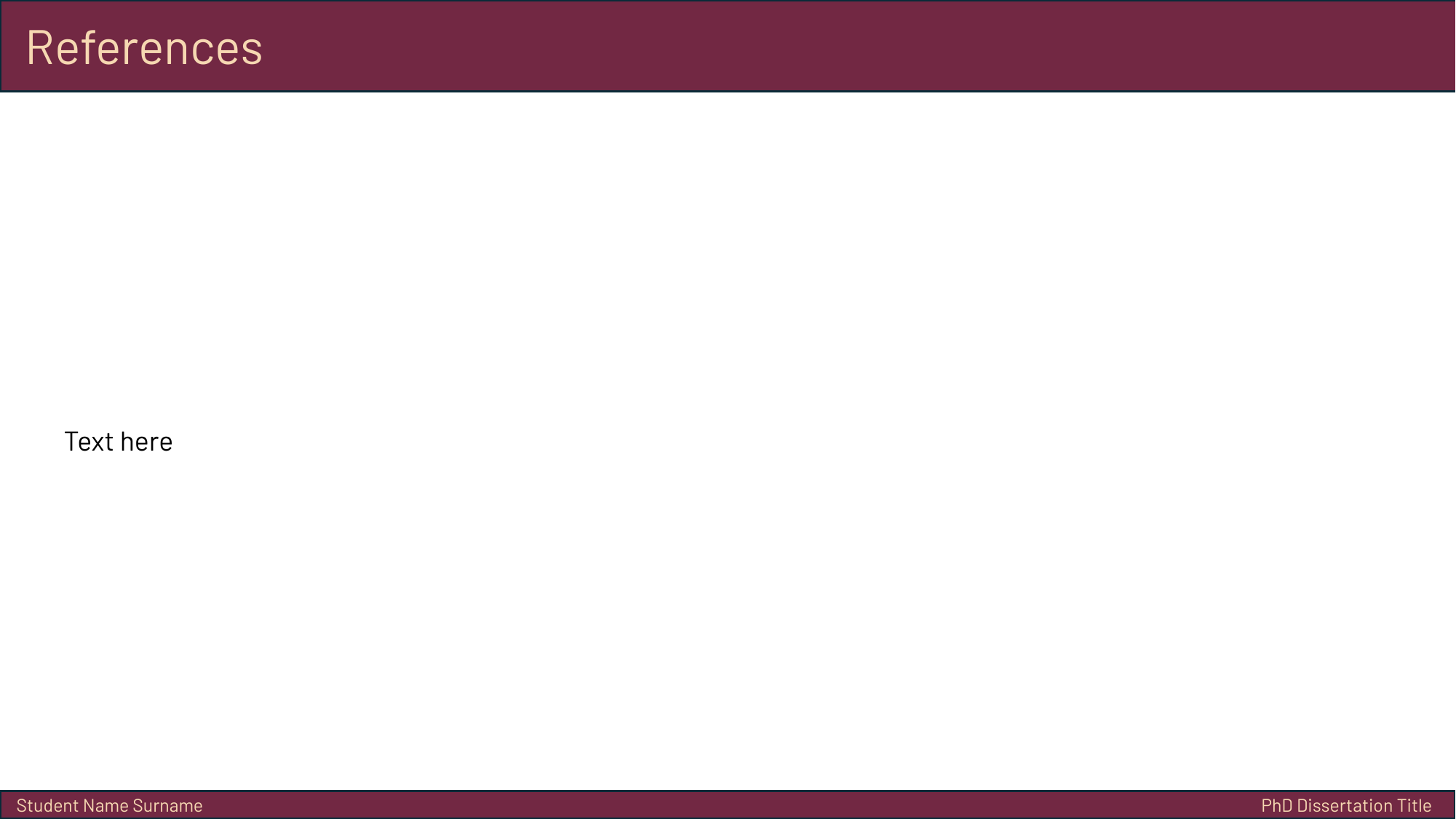

References
Text here
PhD Dissertation Title
Student Name Surname